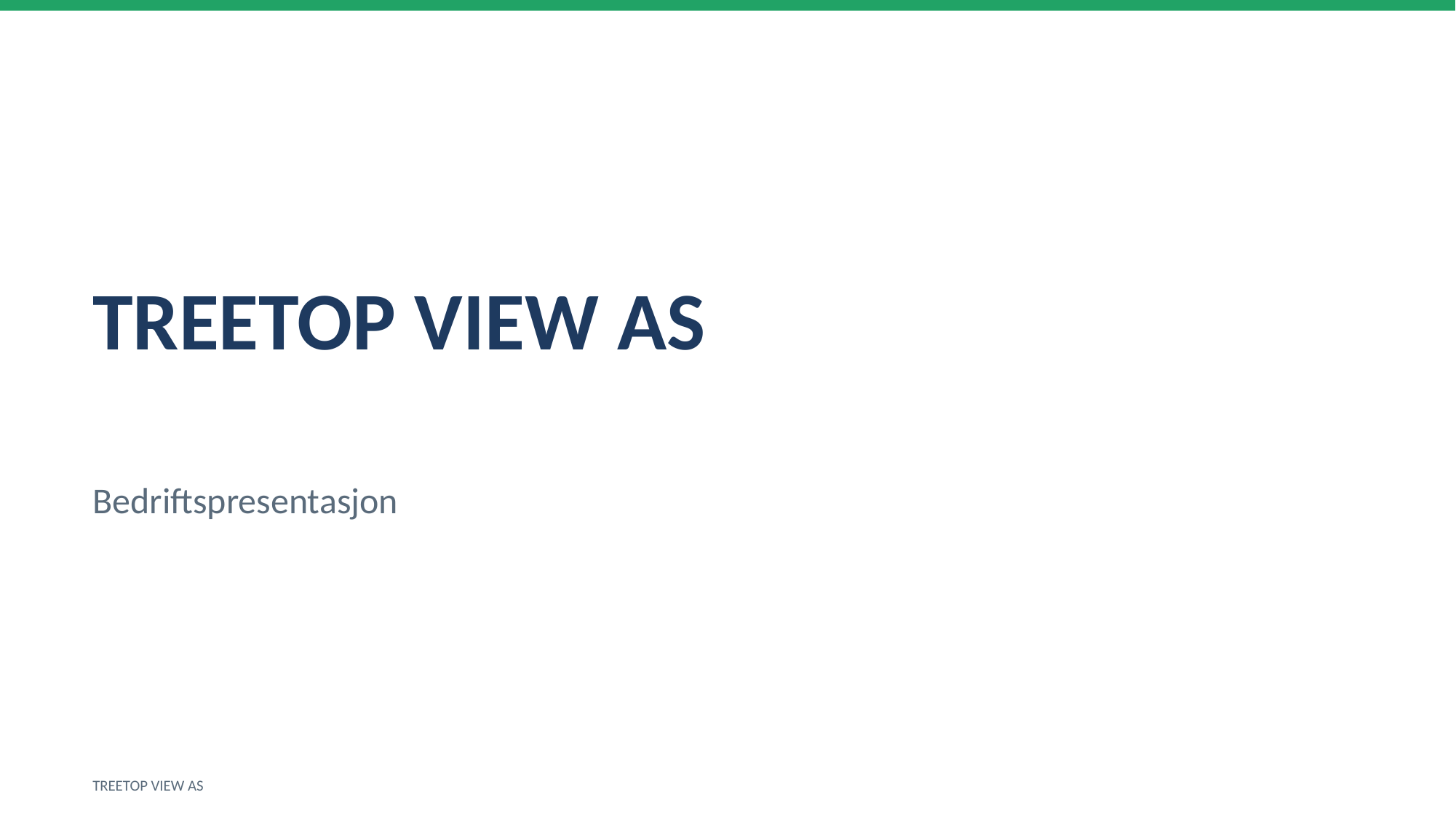

TREETOP VIEW AS
Bedriftspresentasjon
TREETOP VIEW AS